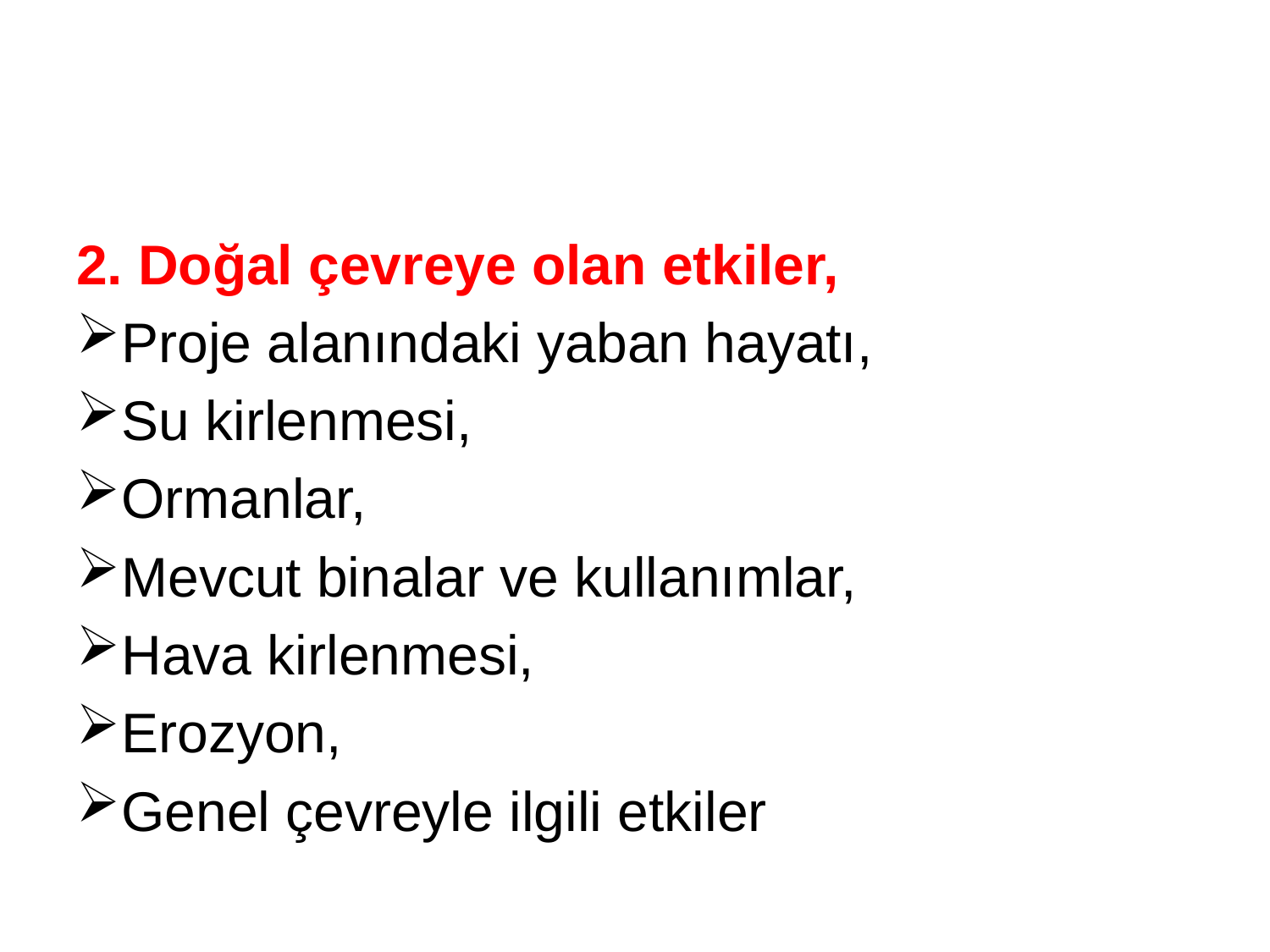

#
2. Doğal çevreye olan etkiler,
Proje alanındaki yaban hayatı,
Su kirlenmesi,
Ormanlar,
Mevcut binalar ve kullanımlar,
Hava kirlenmesi,
Erozyon,
Genel çevreyle ilgili etkiler